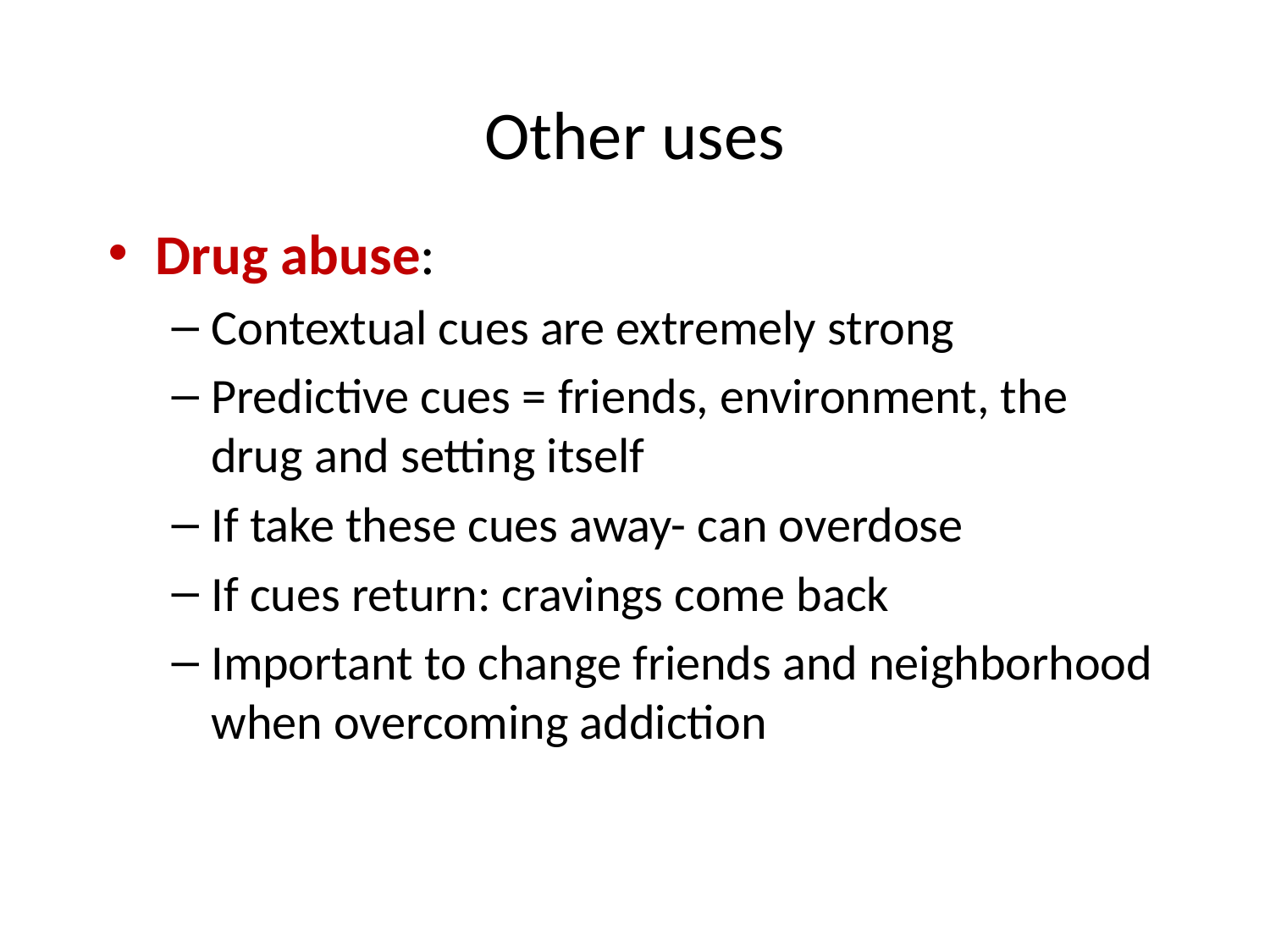

# Other uses
Drug abuse:
Contextual cues are extremely strong
Predictive cues = friends, environment, the drug and setting itself
If take these cues away- can overdose
If cues return: cravings come back
Important to change friends and neighborhood when overcoming addiction